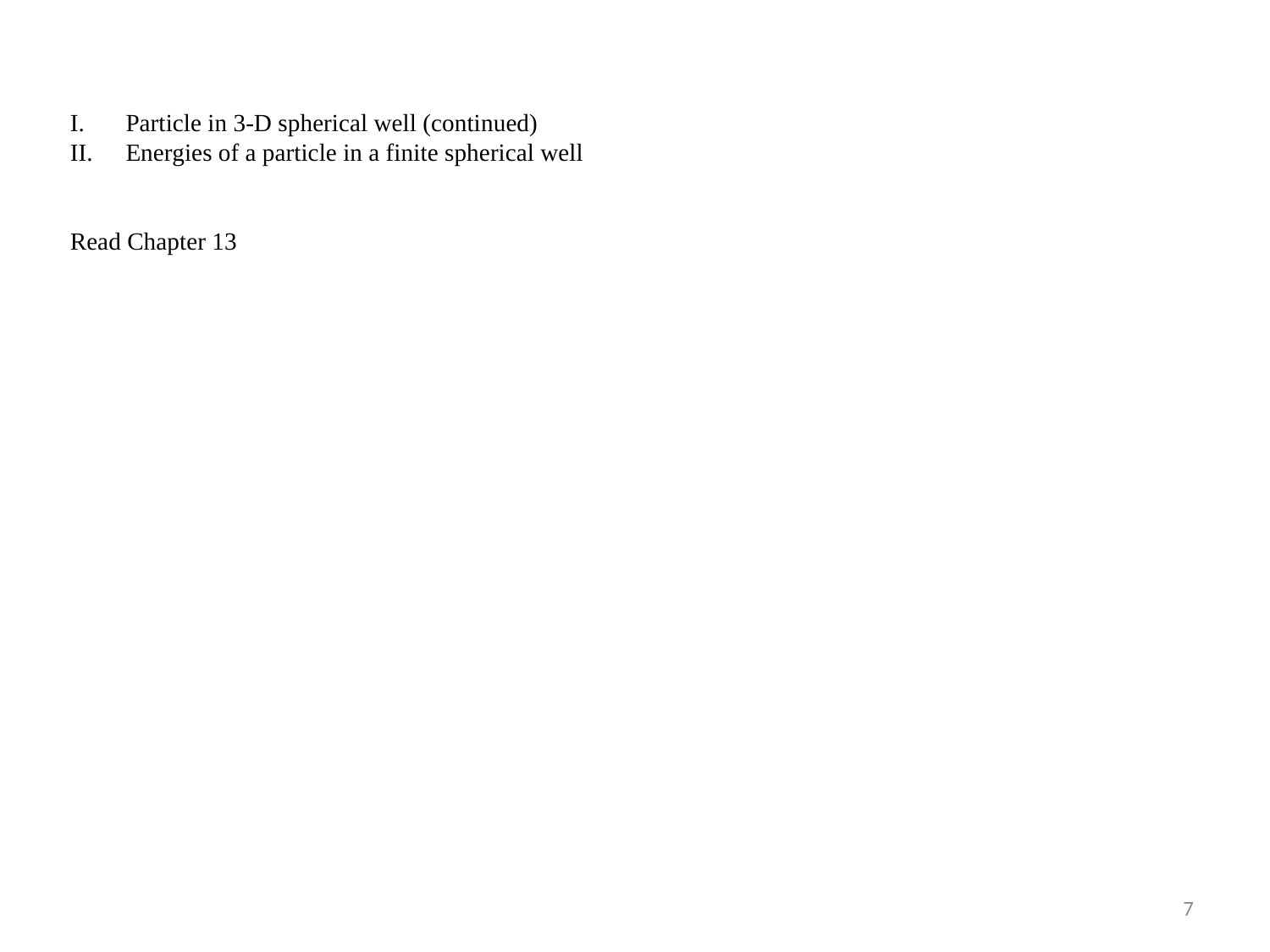

Particle in 3-D spherical well (continued)
Energies of a particle in a finite spherical well

Read Chapter 13
7